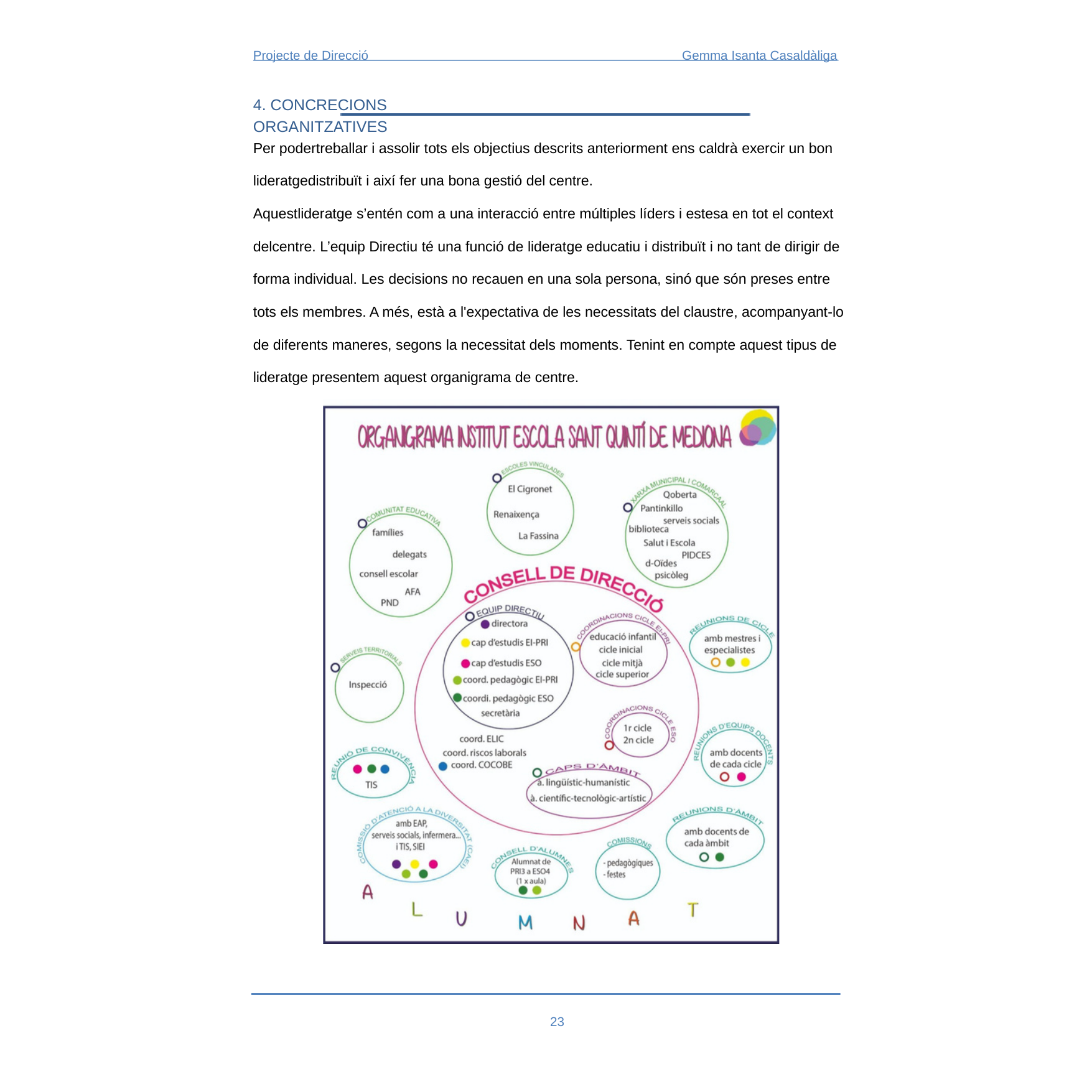

Projecte de Direcció
Gemma Isanta Casaldàliga

4. CONCRECIONS ORGANITZATIVES

Per podertreballar i assolir tots els objectius descrits anteriorment ens caldrà exercir un bon lideratgedistribuït i així fer una bona gestió del centre.
Aquestlideratge s’entén com a una interacció entre múltiples líders i estesa en tot el context delcentre. L’equip Directiu té una funció de lideratge educatiu i distribuït i no tant de dirigir de forma individual. Les decisions no recauen en una sola persona, sinó que són preses entre tots els membres. A més, està a l'expectativa de les necessitats del claustre, acompanyant-lo de diferents maneres, segons la necessitat dels moments. Tenint en compte aquest tipus de lideratge presentem aquest organigrama de centre.

23